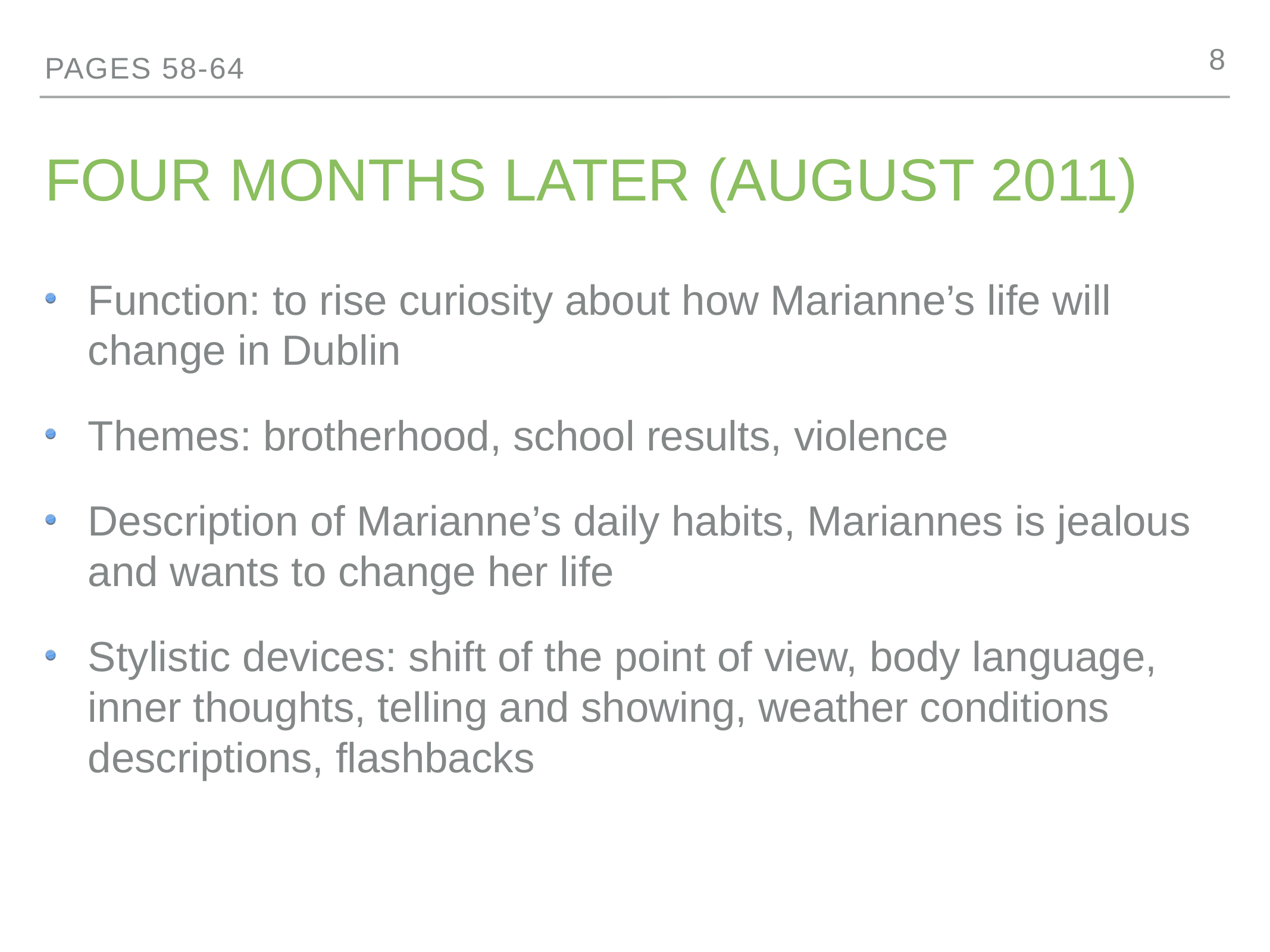

8
Pages 58-64
# Four months later (AUGUST 2011)
Function: to rise curiosity about how Marianne’s life will change in Dublin
Themes: brotherhood, school results, violence
Description of Marianne’s daily habits, Mariannes is jealous and wants to change her life
Stylistic devices: shift of the point of view, body language, inner thoughts, telling and showing, weather conditions descriptions, flashbacks